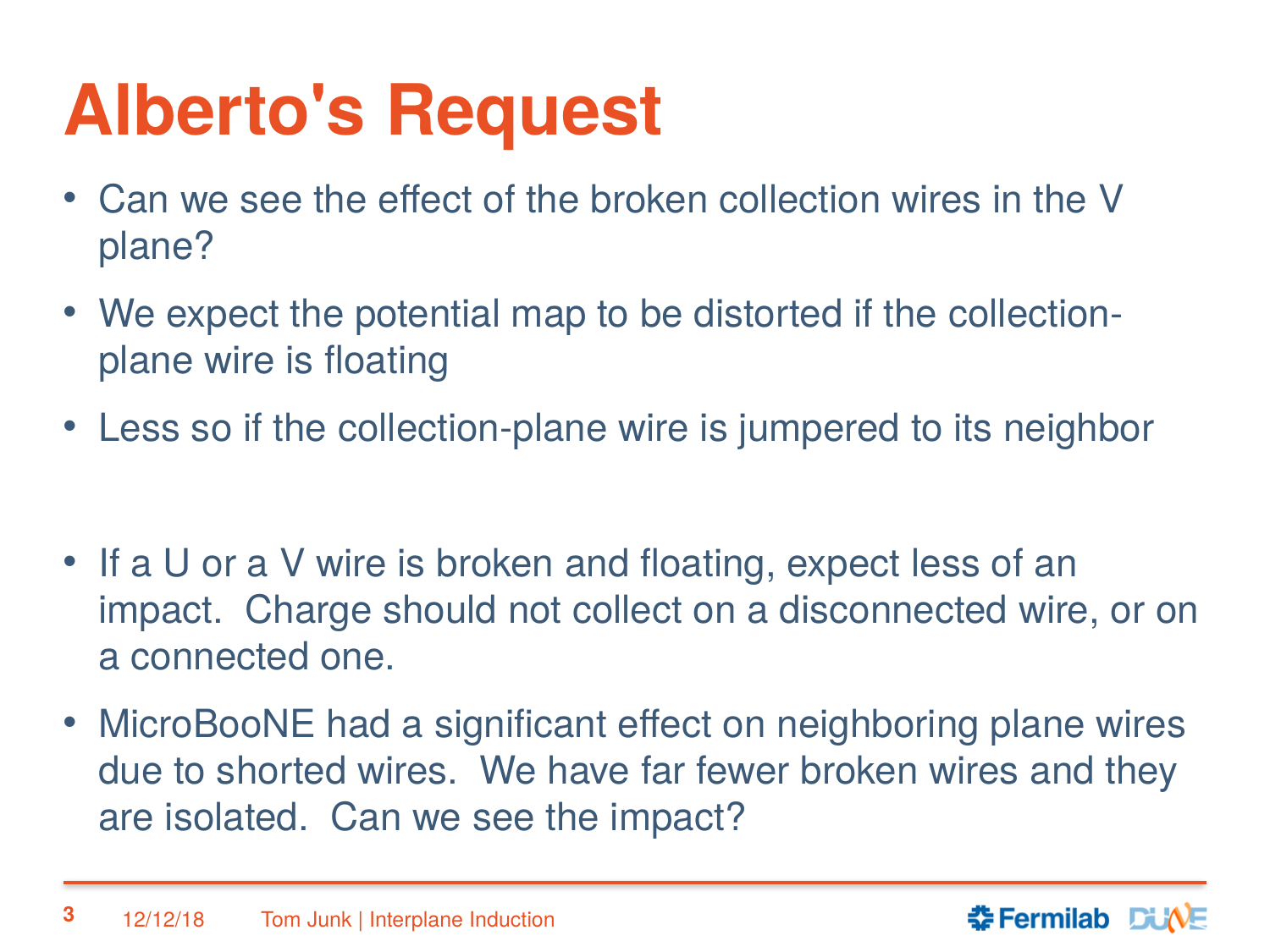

# Alberto's Request
Can we see the effect of the broken collection wires in the V plane?
We expect the potential map to be distorted if the collection-plane wire is floating
Less so if the collection-plane wire is jumpered to its neighbor

If a U or a V wire is broken and floating, expect less of an impact.  Charge should not collect on a disconnected wire, or on a connected one.
MicroBooNE had a significant effect on neighboring plane wires due to shorted wires.  We have far fewer broken wires and they are isolated.  Can we see the impact?
3
12/12/18
Tom Junk | Interplane Induction